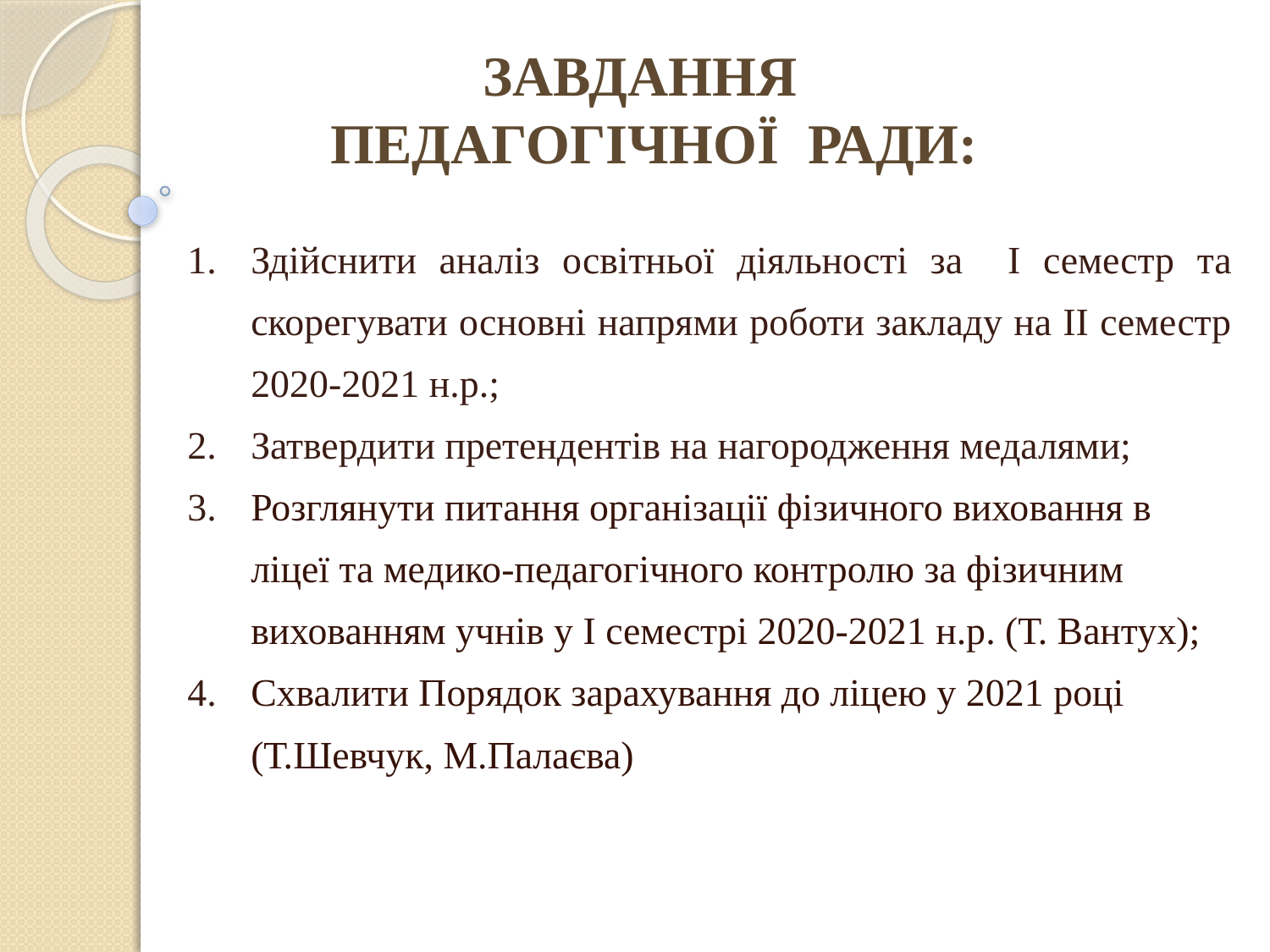

ЗАВДАННЯ
ПЕДАГОГІЧНОЇ  РАДИ:
Здійснити аналіз освітньої діяльності за  І семестр та скорегувати основні напрями роботи закладу на ІІ семестр 2020-2021 н.р.;
Затвердити претендентів на нагородження медалями;
Розглянути питання організації фізичного виховання в ліцеї та медико-педагогічного контролю за фізичним вихованням учнів у І семестрі 2020-2021 н.р. (Т. Вантух);
Схвалити Порядок зарахування до ліцею у 2021 році (Т.Шевчук, М.Палаєва)